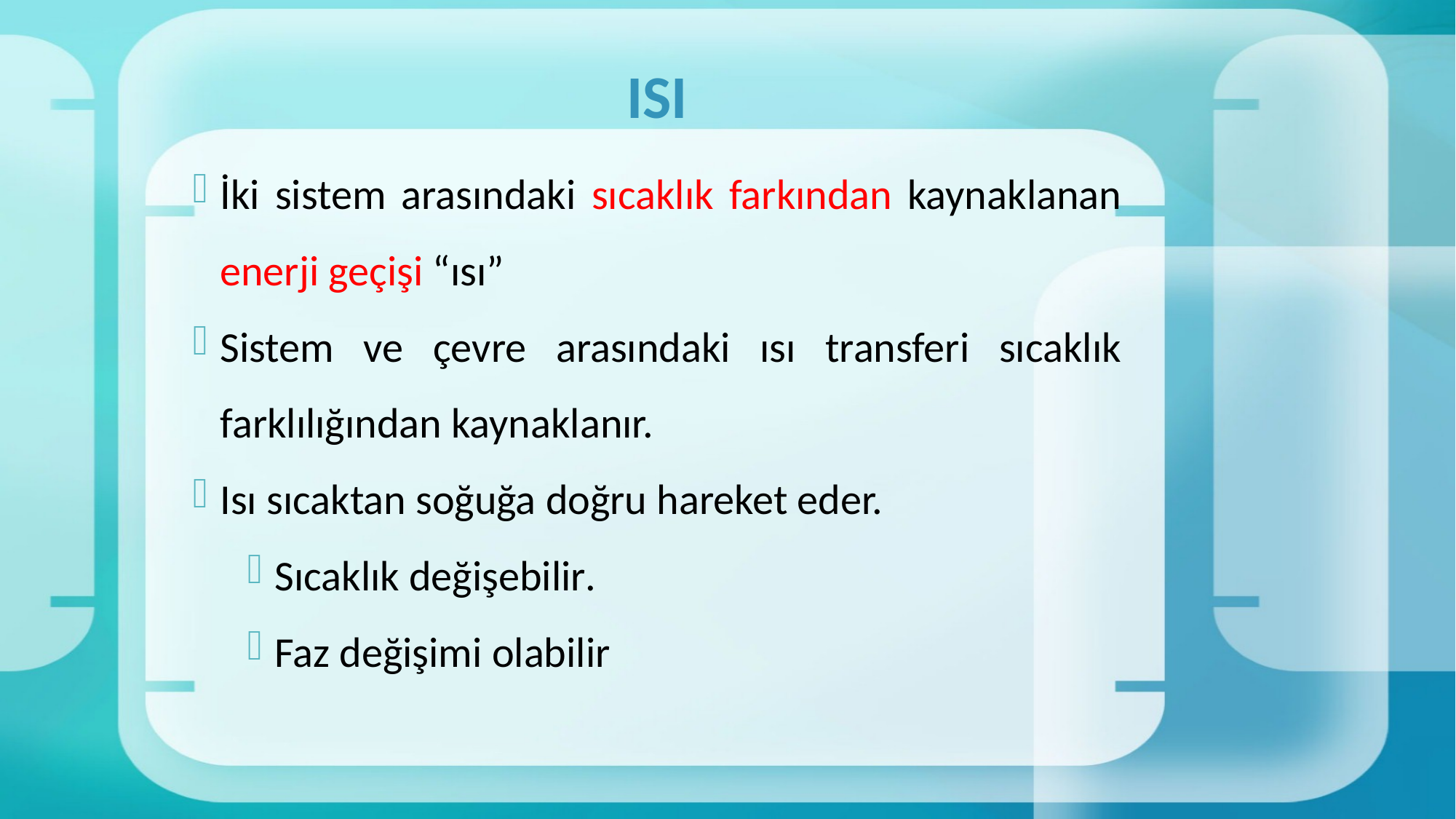

# ISI
İki sistem arasındaki sıcaklık farkından kaynaklanan enerji geçişi “ısı”
Sistem ve çevre arasındaki ısı transferi sıcaklık farklılığından kaynaklanır.
Isı sıcaktan soğuğa doğru hareket eder.
Sıcaklık değişebilir.
Faz değişimi olabilir